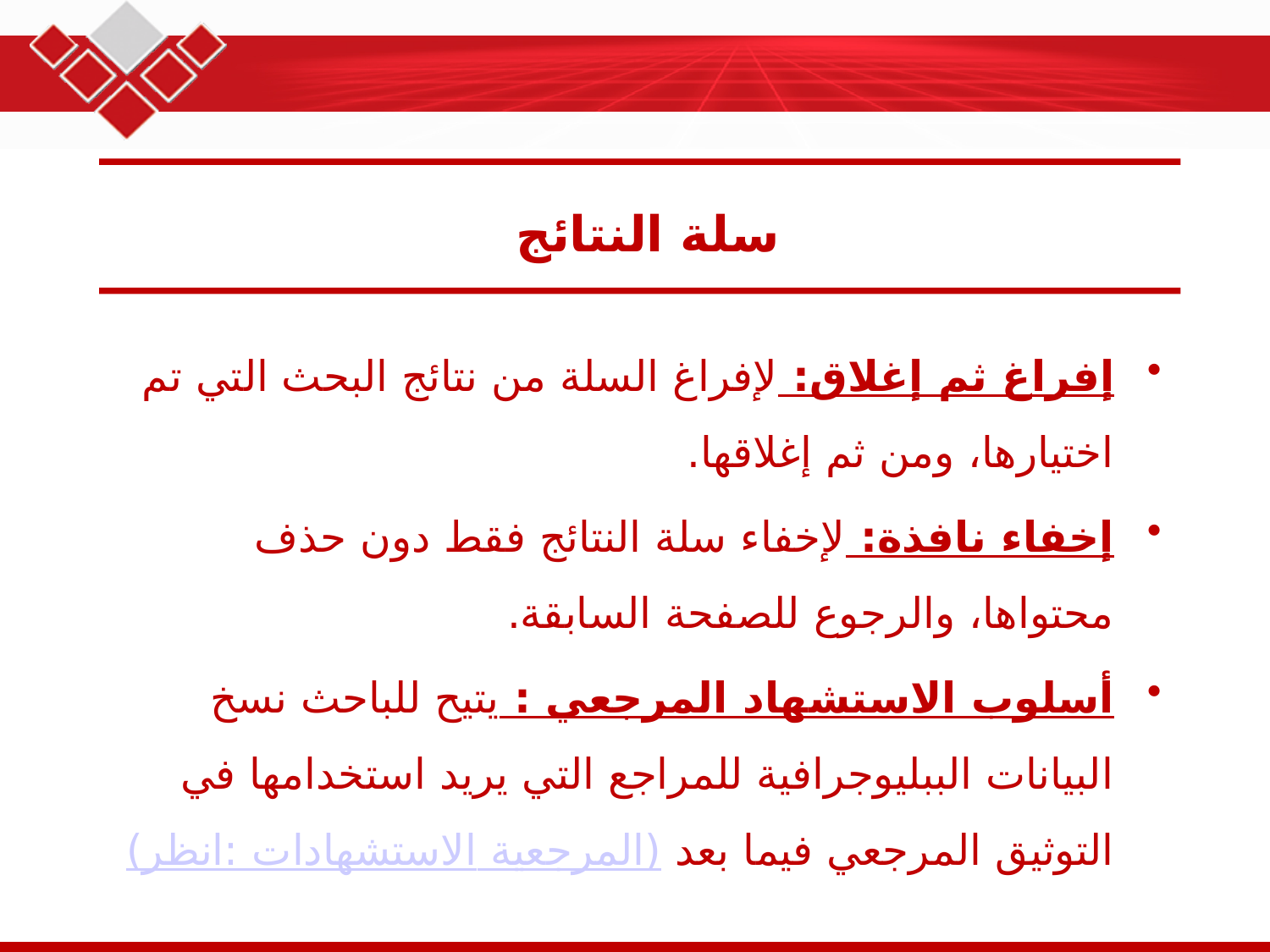

# سلة النتائج
إفراغ ثم إغلاق: لإفراغ السلة من نتائج البحث التي تم اختيارها، ومن ثم إغلاقها.
إخفاء نافذة: لإخفاء سلة النتائج فقط دون حذف محتواها، والرجوع للصفحة السابقة.
أسلوب الاستشهاد المرجعي : يتيح للباحث نسخ البيانات الببليوجرافية للمراجع التي يريد استخدامها في التوثيق المرجعي فيما بعد (انظر: الاستشهادات المرجعية)